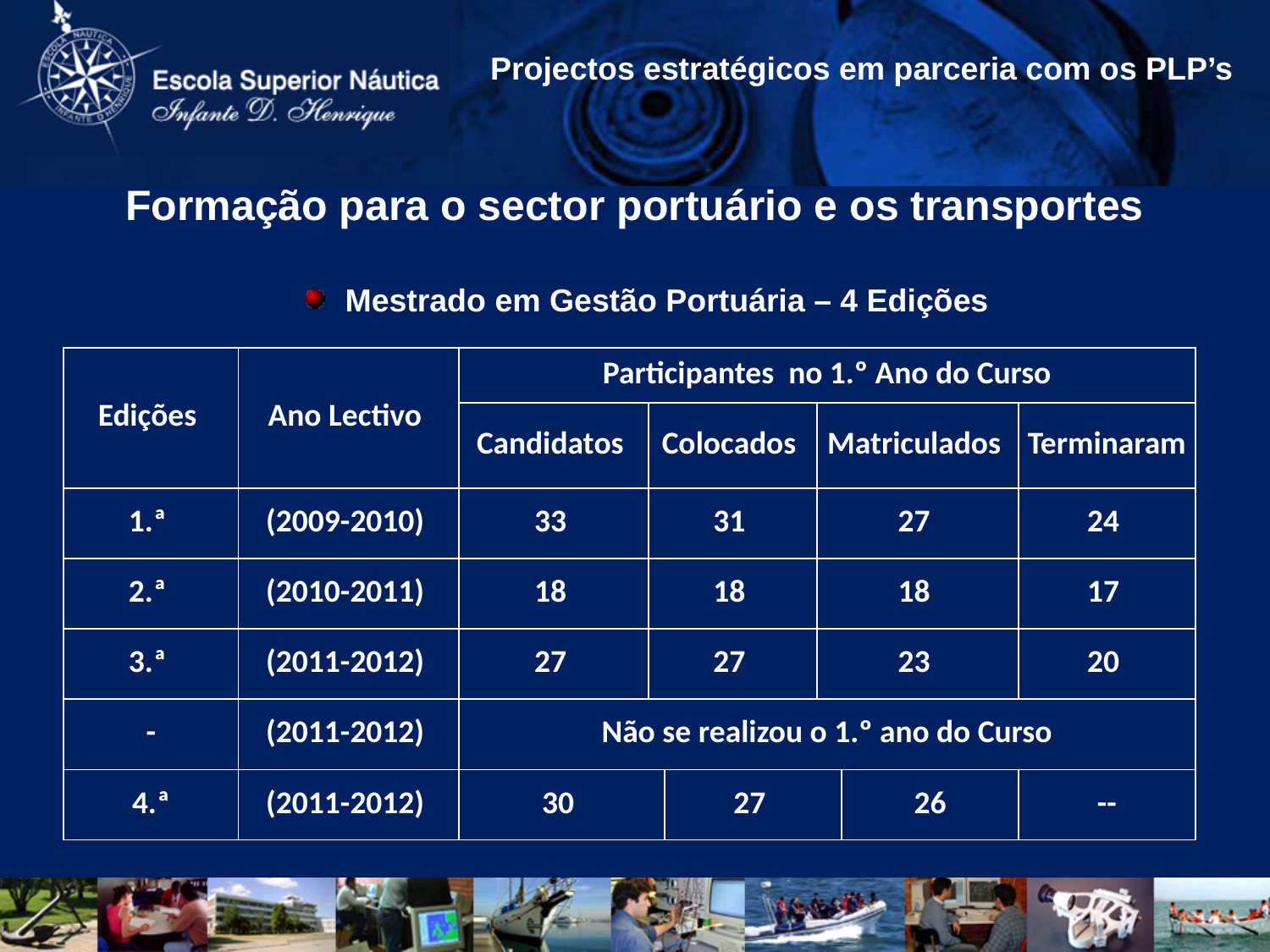

Projectos estratégicos em parceria com os PLP’s
Formação para o sector portuário e os transportes
 Mestrado em Gestão Portuária – 4 Edições

| Edições | Ano Lectivo | Participantes no 1.º Ano do Curso |  |  |  |  |  |
| --- | --- | --- | --- | --- | --- | --- | --- |
|  |  | Candidatos | Colocados |  | Matriculados |  | Terminaram |
| 1.ª | (2009-2010) | 33 | 31 |  | 27 |  | 24 |
| 2.ª | (2010-2011) | 18 | 18 |  | 18 |  | 17 |
| 3.ª | (2011-2012) | 27 | 27 |  | 23 |  | 20 |
| - | (2011-2012) | Não se realizou o 1.º ano do Curso |  |  |  |  |  |
| 4.ª | (2011-2012) | 30 |  | 27 |  | 26 | -- |